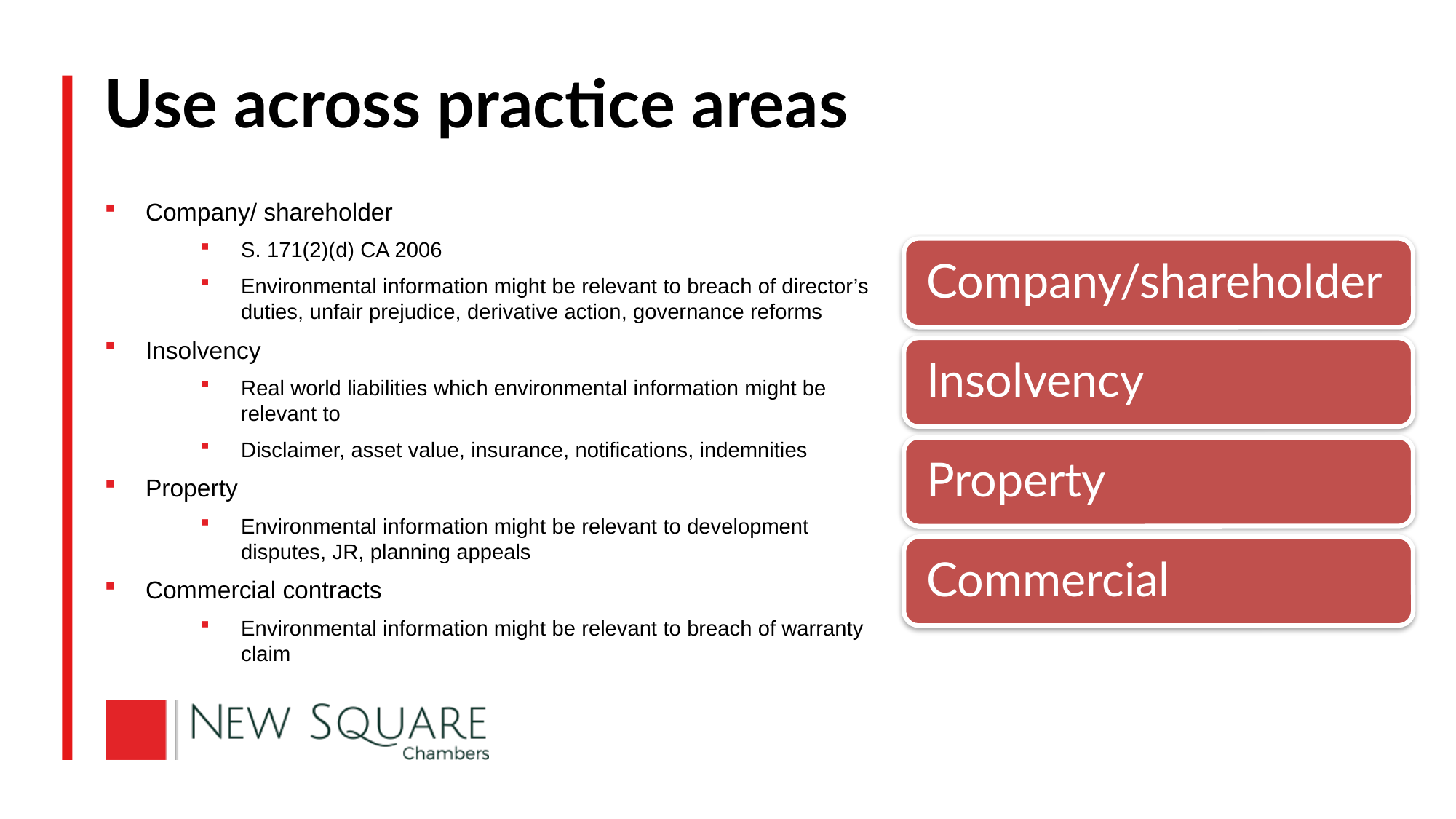

# Use across practice areas
Company/shareholder
Insolvency
Property
Commercial
Company/ shareholder
S. 171(2)(d) CA 2006
Environmental information might be relevant to breach of director’s duties, unfair prejudice, derivative action, governance reforms
Insolvency
Real world liabilities which environmental information might be relevant to
Disclaimer, asset value, insurance, notifications, indemnities
Property
Environmental information might be relevant to development disputes, JR, planning appeals
Commercial contracts
Environmental information might be relevant to breach of warranty claim